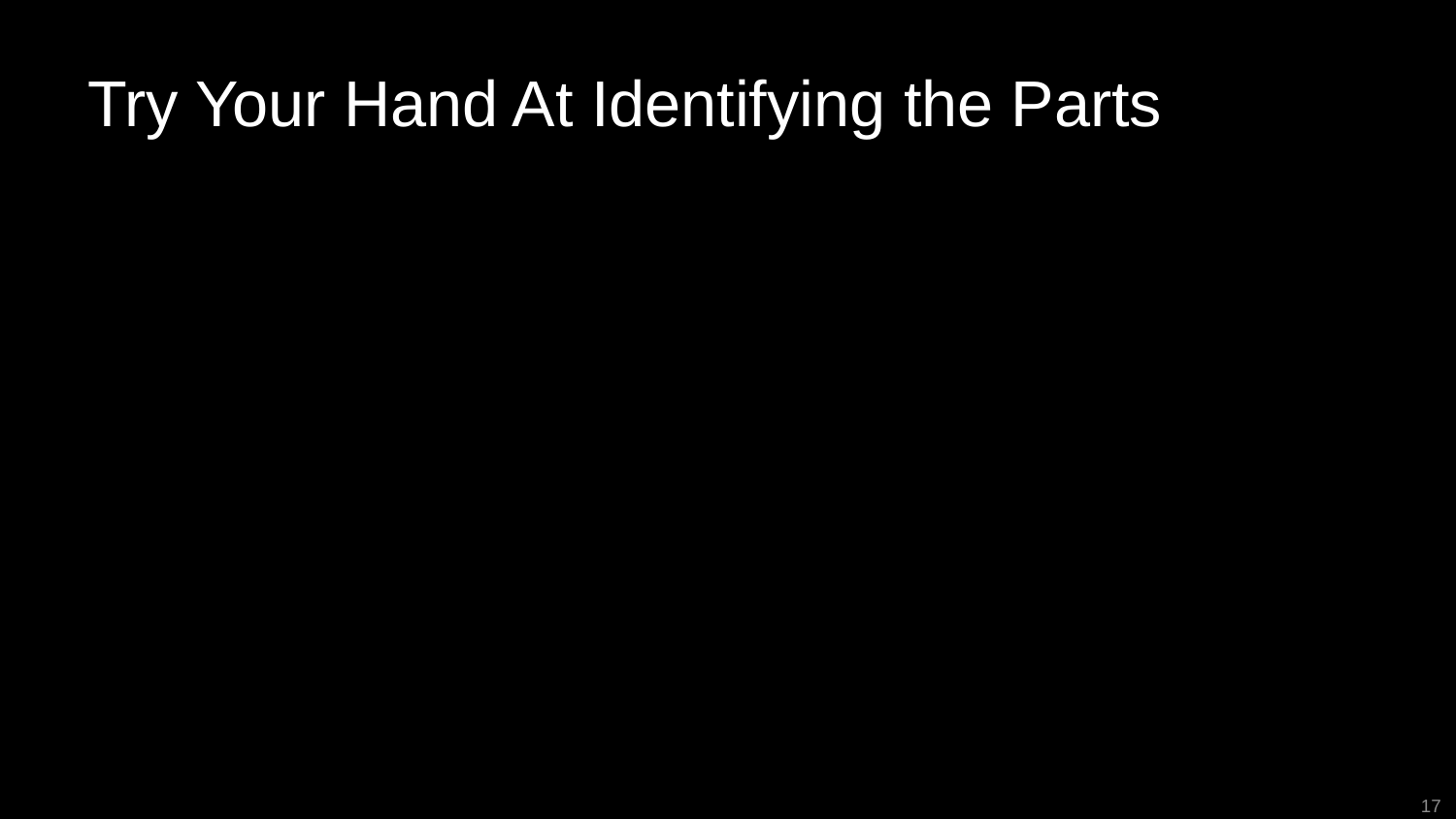

# Try Your Hand At Identifying the Parts
17